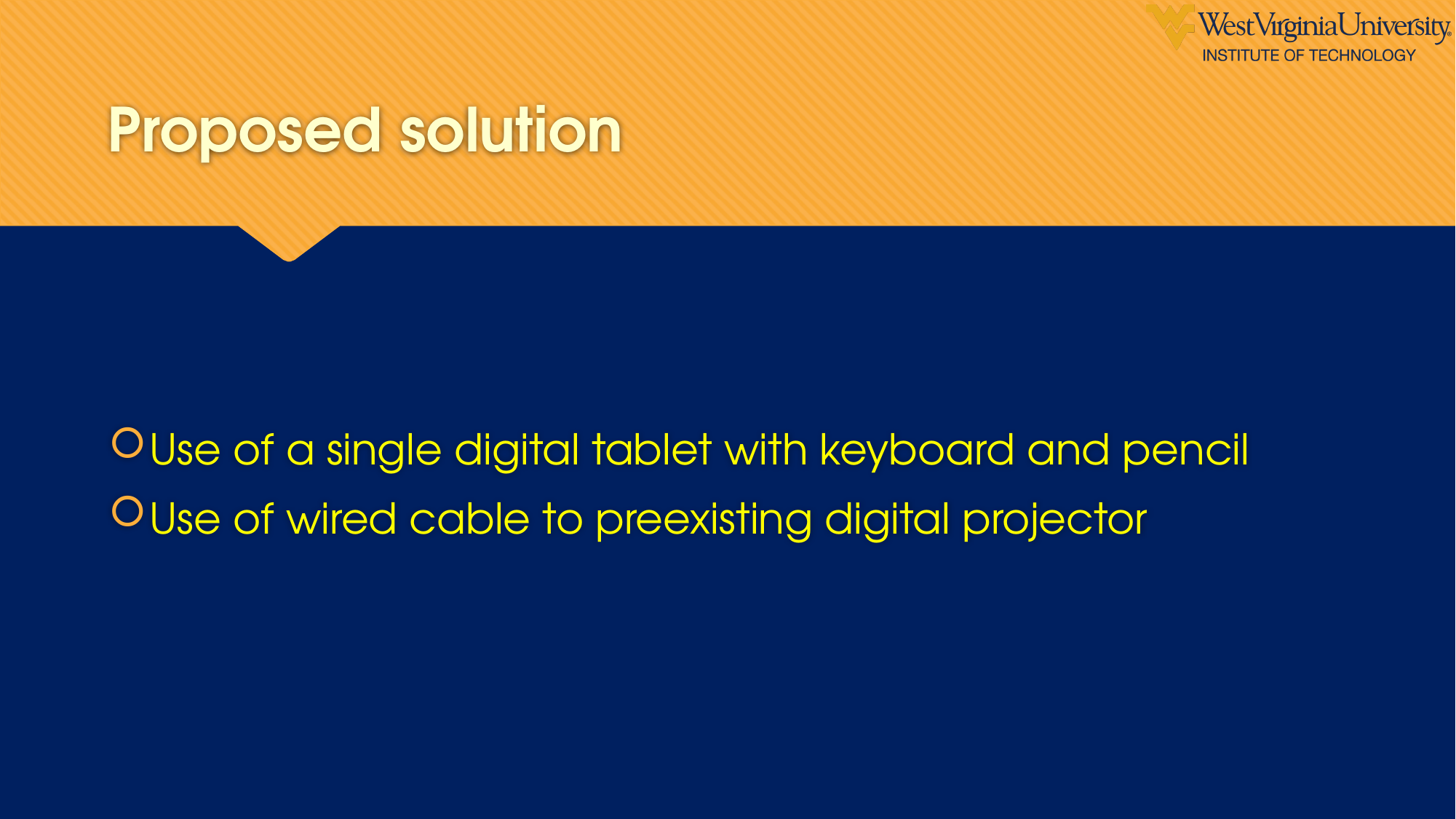

# Proposed solution
Use of a single digital tablet with keyboard and pencil
Use of wired cable to preexisting digital projector